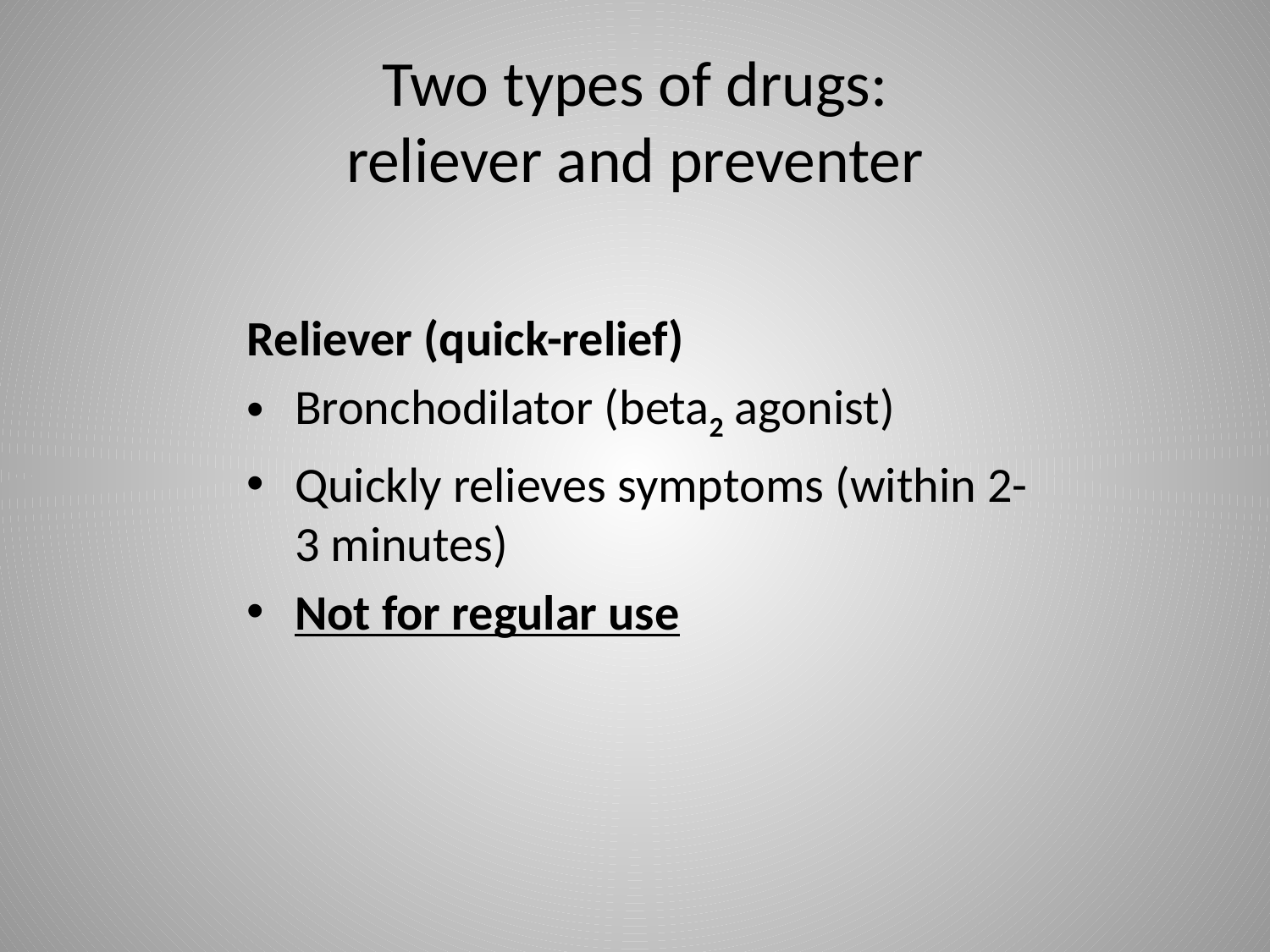

# Two types of drugs: reliever and preventer
Reliever (quick-relief)
Bronchodilator (beta2 agonist)
Quickly relieves symptoms (within 2-3 minutes)
Not for regular use